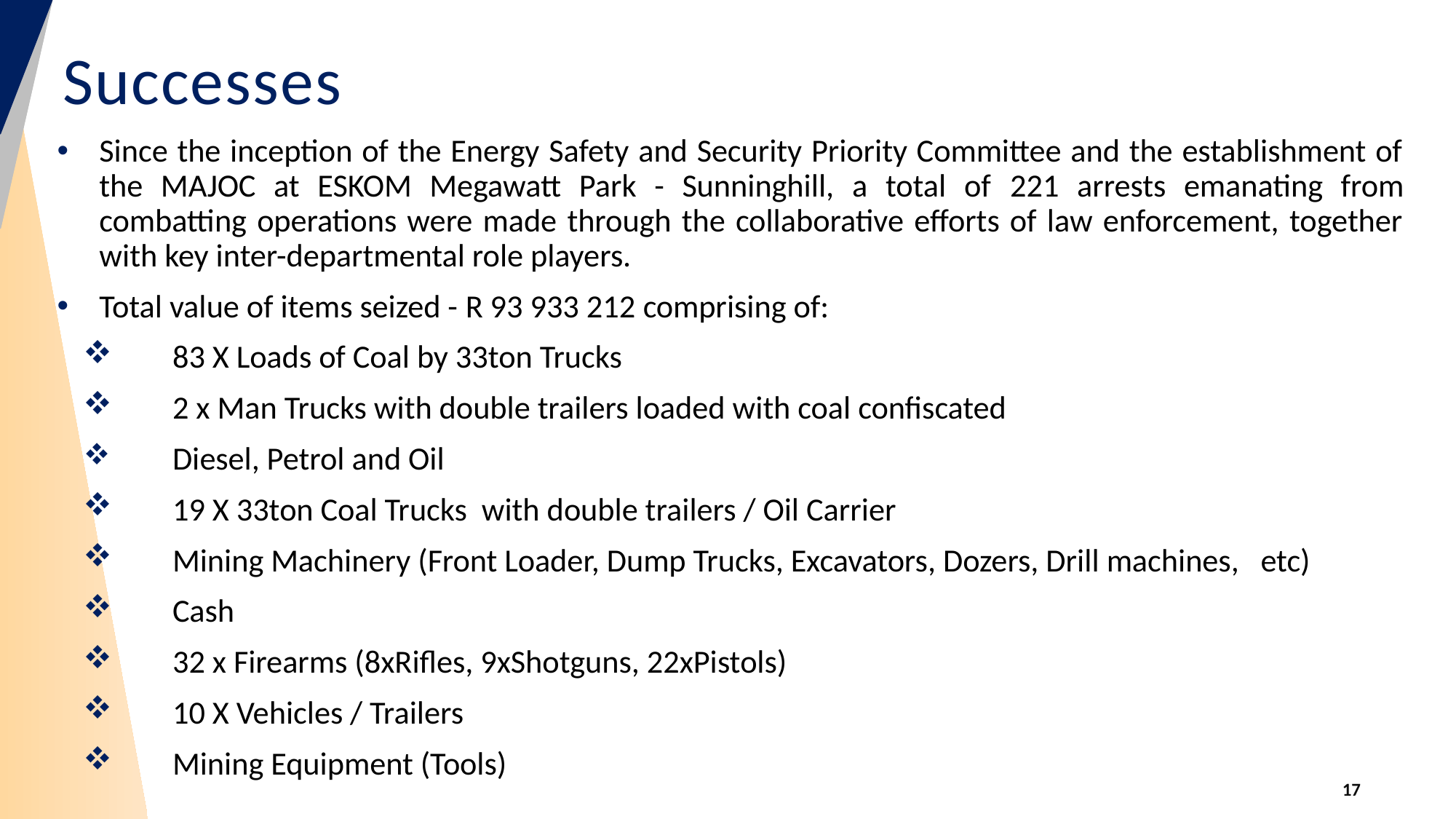

# Successes
Since the inception of the Energy Safety and Security Priority Committee and the establishment of the MAJOC at ESKOM Megawatt Park - Sunninghill, a total of 221 arrests emanating from combatting operations were made through the collaborative efforts of law enforcement, together with key inter-departmental role players.
Total value of items seized - R 93 933 212 comprising of:
	83 X Loads of Coal by 33ton Trucks
	2 x Man Trucks with double trailers loaded with coal confiscated
	Diesel, Petrol and Oil
	19 X 33ton Coal Trucks  with double trailers / Oil Carrier
	Mining Machinery (Front Loader, Dump Trucks, Excavators, Dozers, Drill machines, 	etc)
	Cash
	32 x Firearms (8xRifles, 9xShotguns, 22xPistols)
	10 X Vehicles / Trailers
	Mining Equipment (Tools)

17